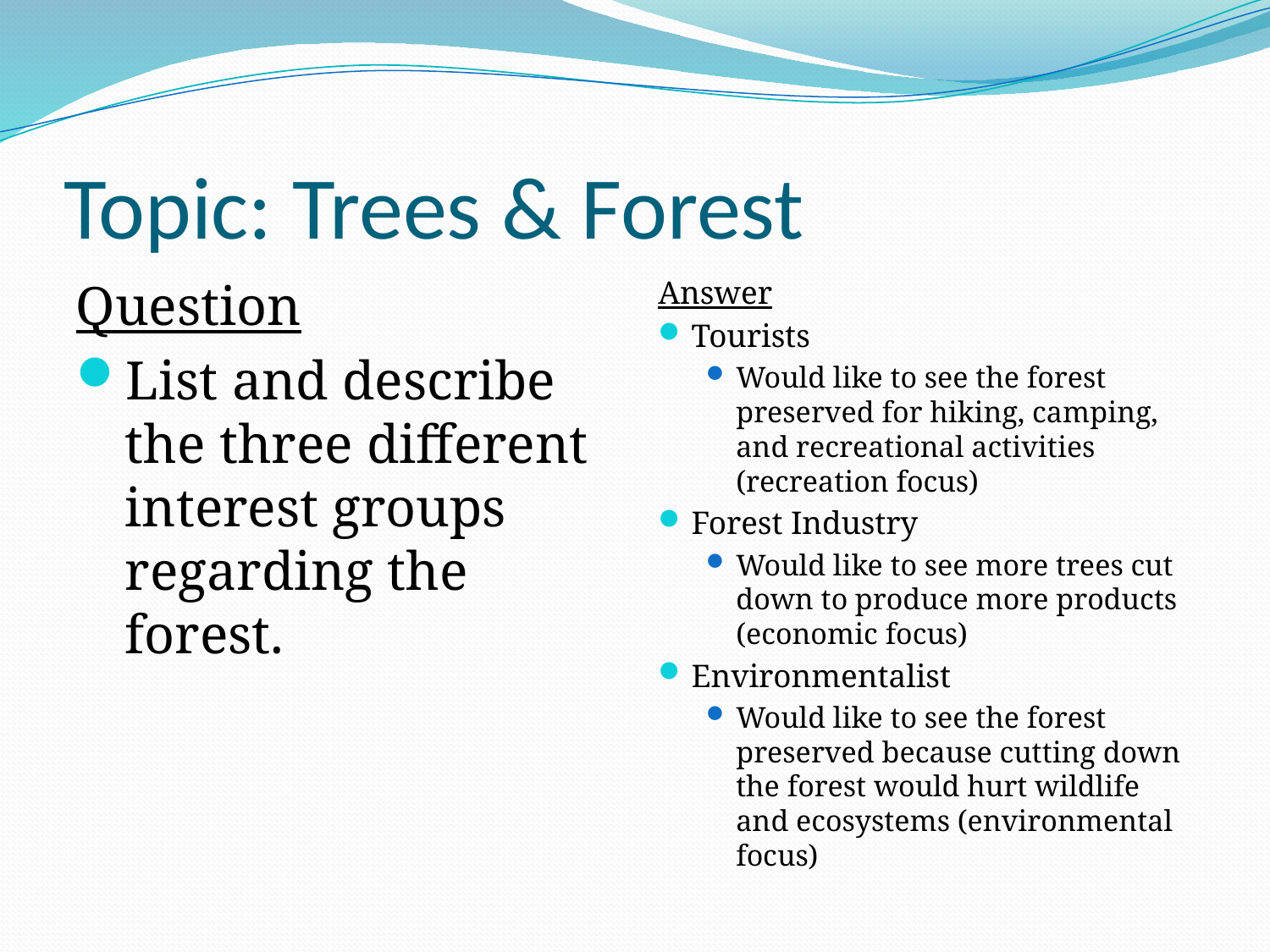

# Topic: Trees & Forest
Question
List and describe the three different interest groups regarding the forest.
Answer
Tourists
Would like to see the forest preserved for hiking, camping, and recreational activities (recreation focus)
Forest Industry
Would like to see more trees cut down to produce more products (economic focus)
Environmentalist
Would like to see the forest preserved because cutting down the forest would hurt wildlife and ecosystems (environmental focus)